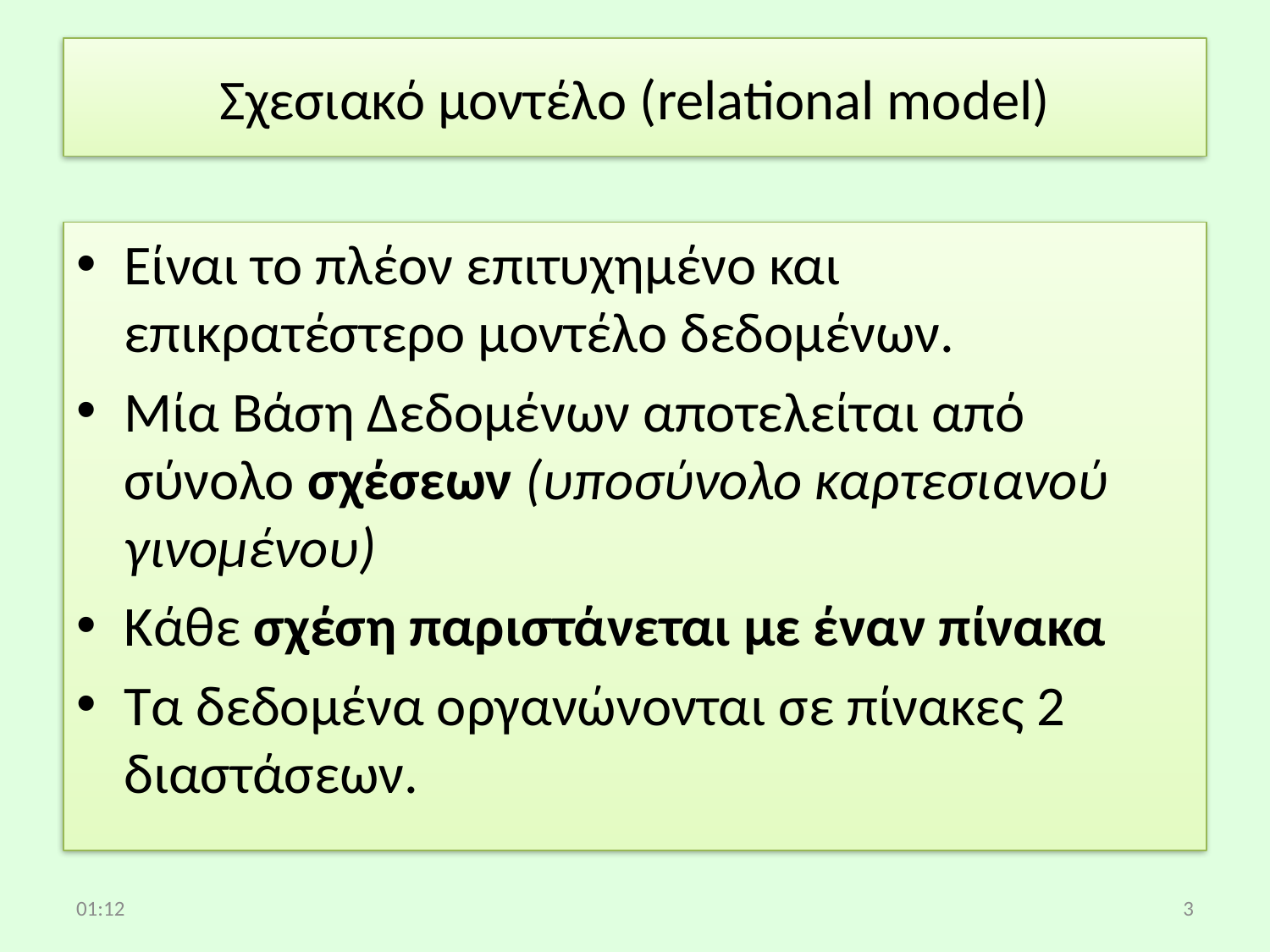

# Σχεσιακό μοντέλο (relational model)
Είναι το πλέον επιτυχημένο και επικρατέστερο μοντέλο δεδομένων.
Μία Βάση Δεδομένων αποτελείται από σύνολο σχέσεων (υποσύνολο καρτεσιανού γινομένου)
Κάθε σχέση παριστάνεται με έναν πίνακα
Τα δεδομένα οργανώνονται σε πίνακες 2 διαστάσεων.

01:12

3